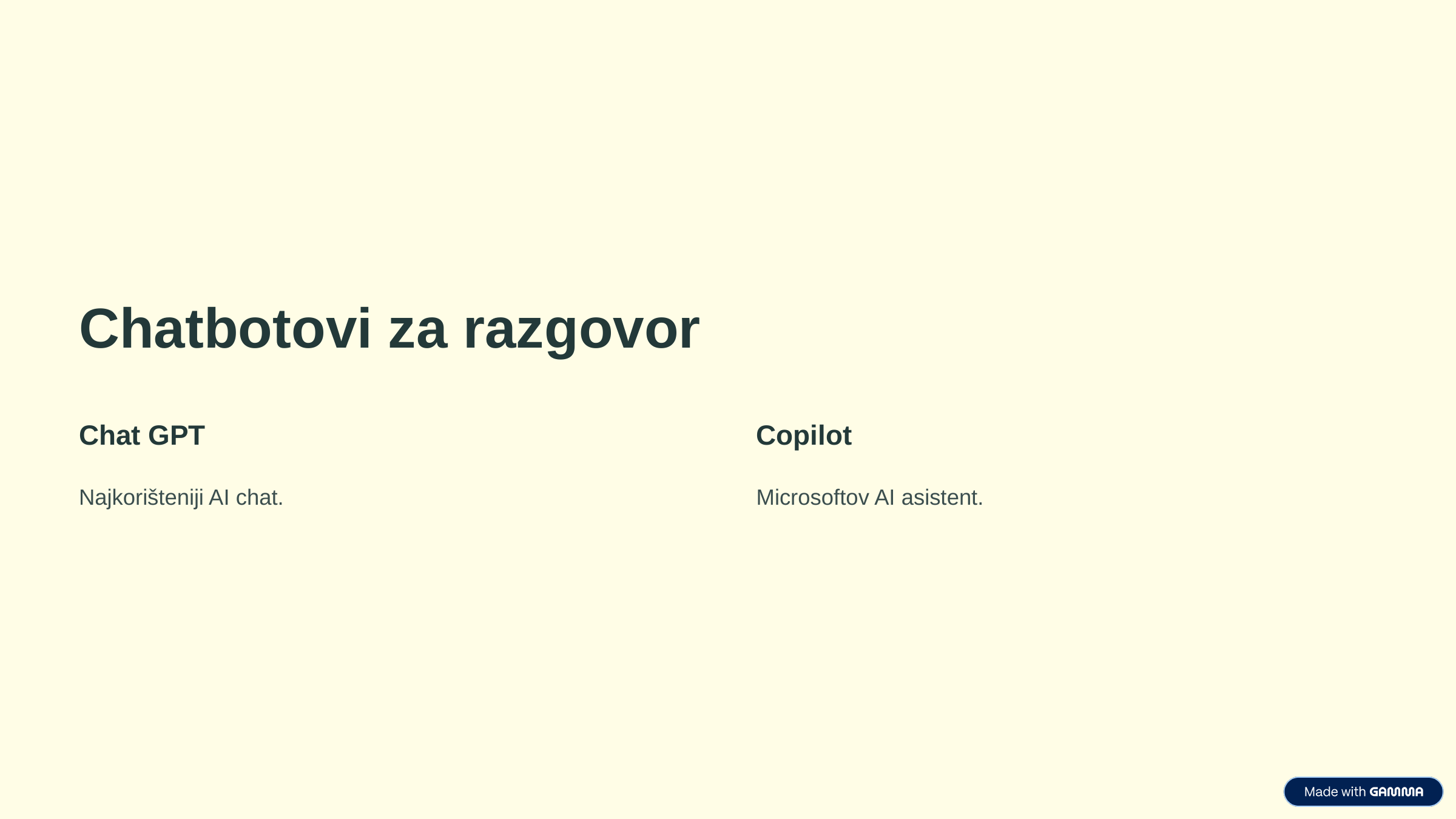

Chatbotovi za razgovor
Chat GPT
Copilot
Najkorišteniji AI chat.
Microsoftov AI asistent.